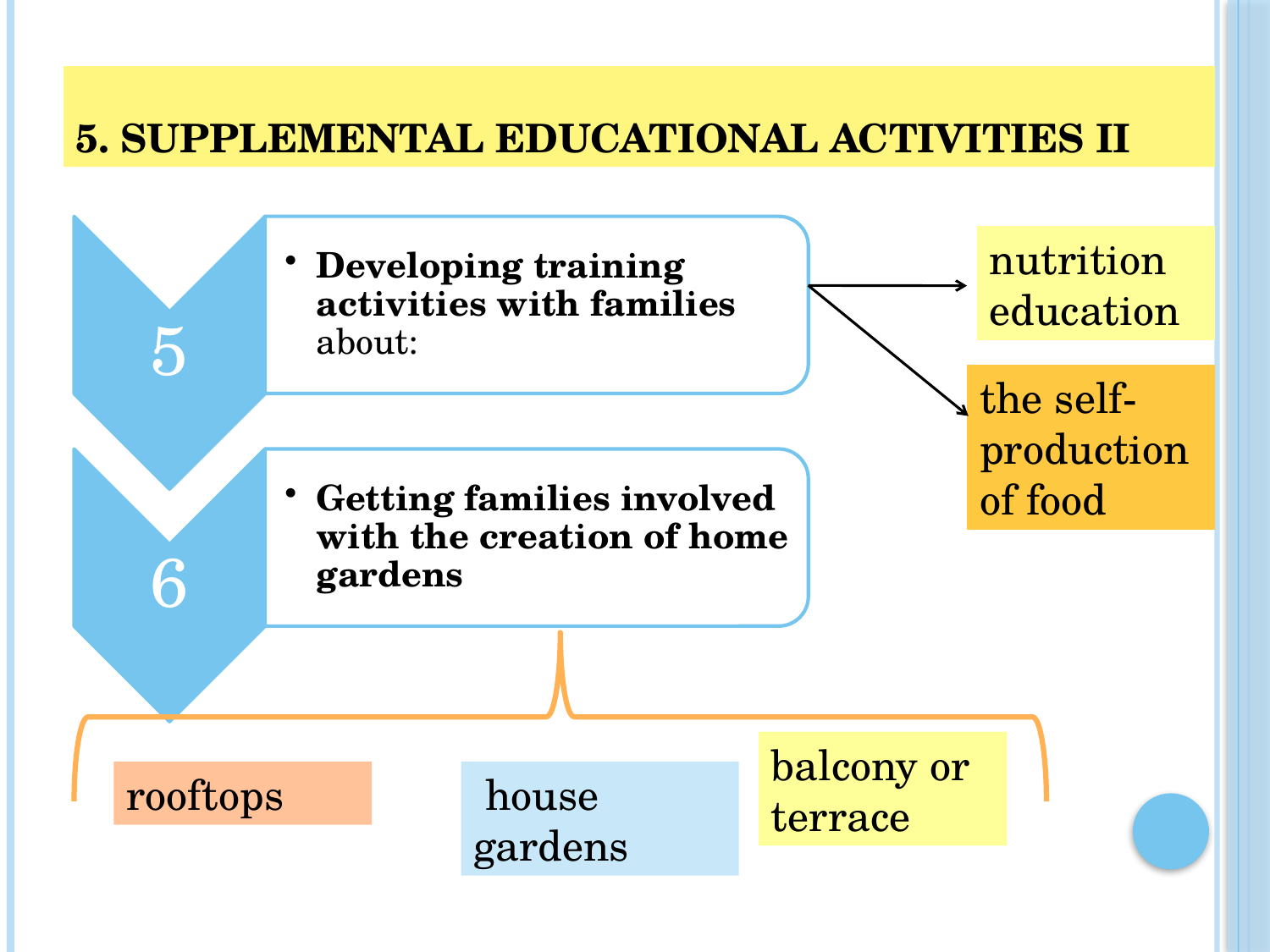

# 5. Supplemental educational activities II
5
Developing training activities with families about:
6
Getting families involved with the creation of home gardens
nutrition education

the self-production of food
balcony or terrace
rooftops
 house gardens